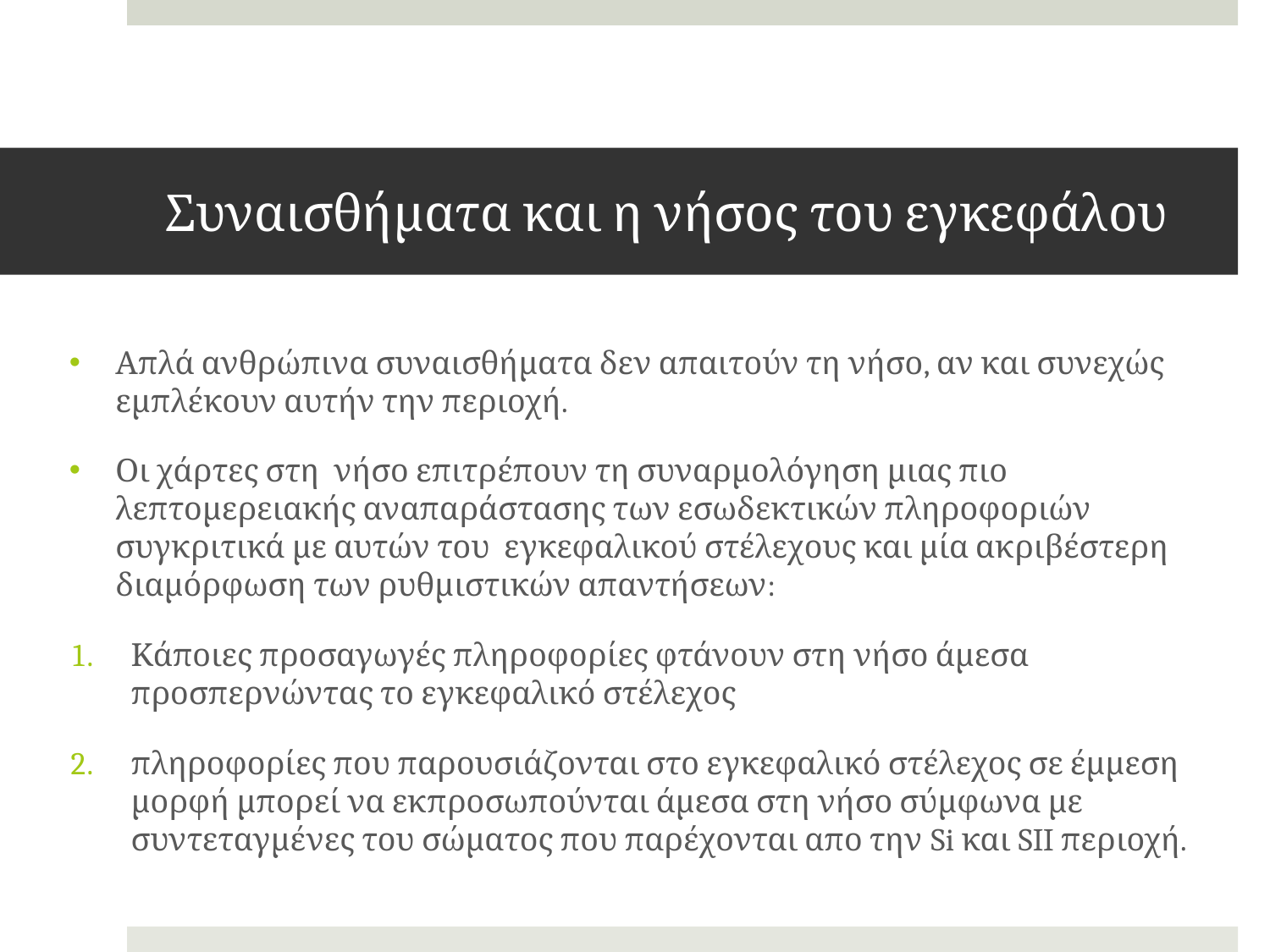

# Συναισθήματα και η νήσος του εγκεφάλου
Απλά ανθρώπινα συναισθήματα δεν απαιτούν τη νήσο, αν και συνεχώς εμπλέκουν αυτήν την περιοχή.
Οι χάρτες στη  νήσο επιτρέπουν τη συναρμολόγηση μιας πιο λεπτομερειακής αναπαράστασης των εσωδεκτικών πληροφοριών συγκριτικά με αυτών του  εγκεφαλικού στέλεχους και μία ακριβέστερη διαμόρφωση των ρυθμιστικών απαντήσεων:
Κάποιες προσαγωγές πληροφορίες φτάνουν στη νήσο άμεσα προσπερνώντας το εγκεφαλικό στέλεχος
πληροφορίες που παρουσιάζονται στο εγκεφαλικό στέλεχος σε έμμεση μορφή μπορεί να εκπροσωπούνται άμεσα στη νήσο σύμφωνα με συντεταγμένες του σώματος που παρέχονται απο την Si και SII περιοχή.